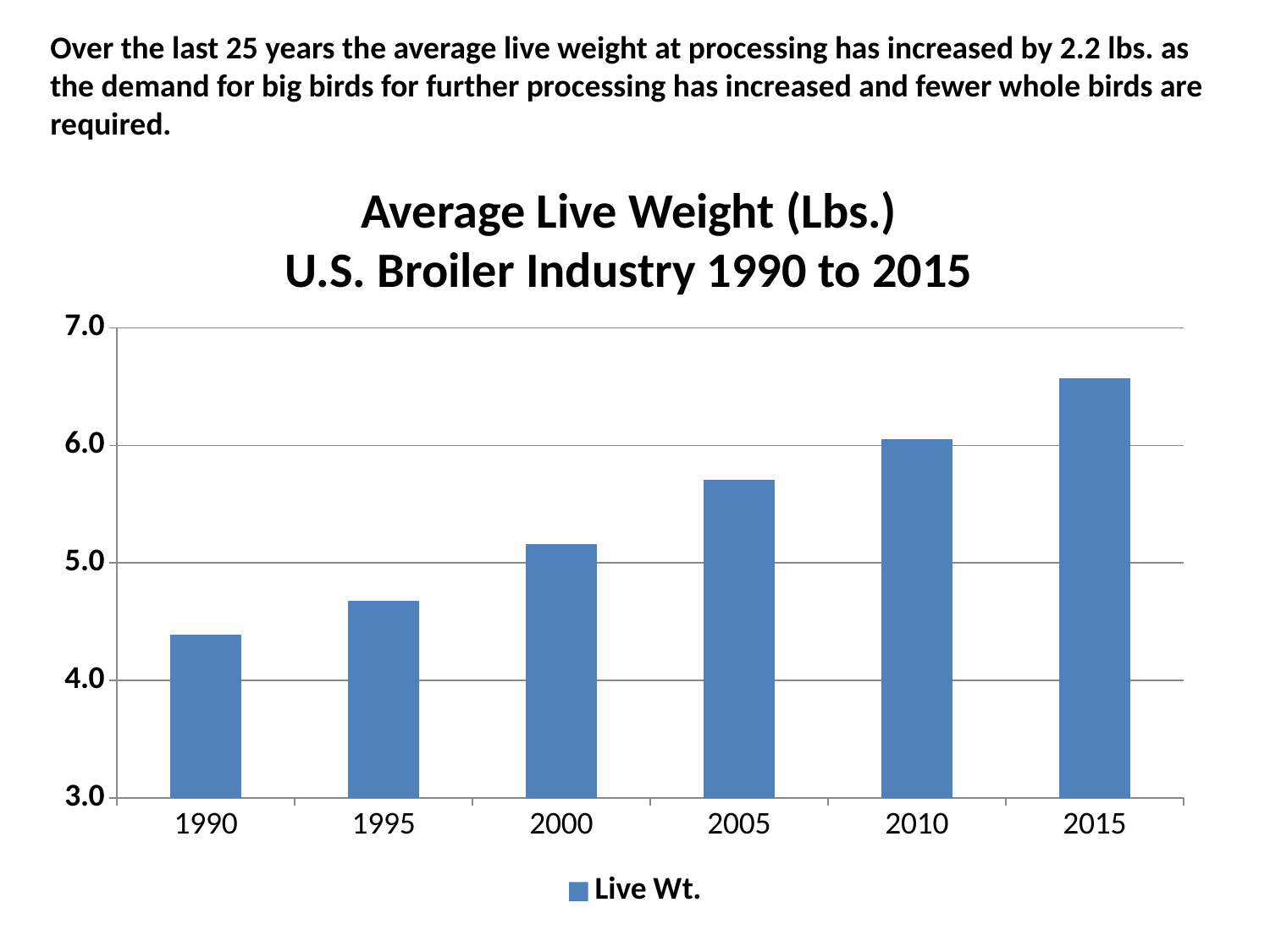

Over the last 25 years the average live weight at processing has increased by 2.2 lbs. as the demand for big birds for further processing has increased and fewer whole birds are required.
# Average Live Weight (Lbs.) U.S. Broiler Industry 1990 to 2015

### Chart

| Category | Live Wt. |
|---|---|
| 1990 | 4.39 |
| 1995 | 4.68 |
| 2000 | 5.16 |
| 2005 | 5.71 |
| 2010 | 6.05 |
| 2015 | 6.57 |